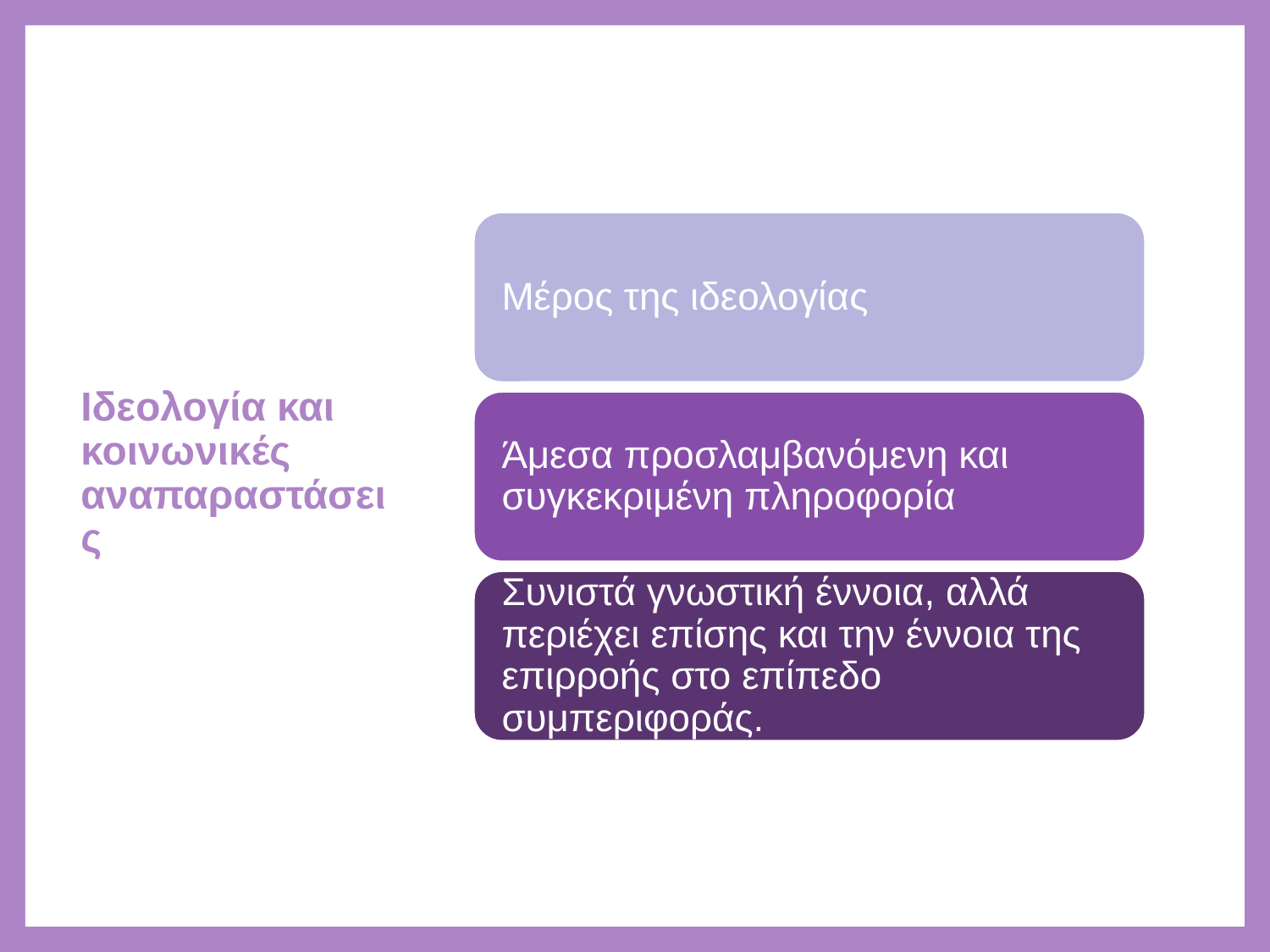

# Ιδεολογία και κοινωνικές αναπαραστάσεις
Μέρος της ιδεολογίας
Άμεσα προσλαμβανόμενη και συγκεκριμένη πληροφορία
Συνιστά γνωστική έννοια, αλλά περιέχει επίσης και την έννοια της επιρροής στο επίπεδο συμπεριφοράς.